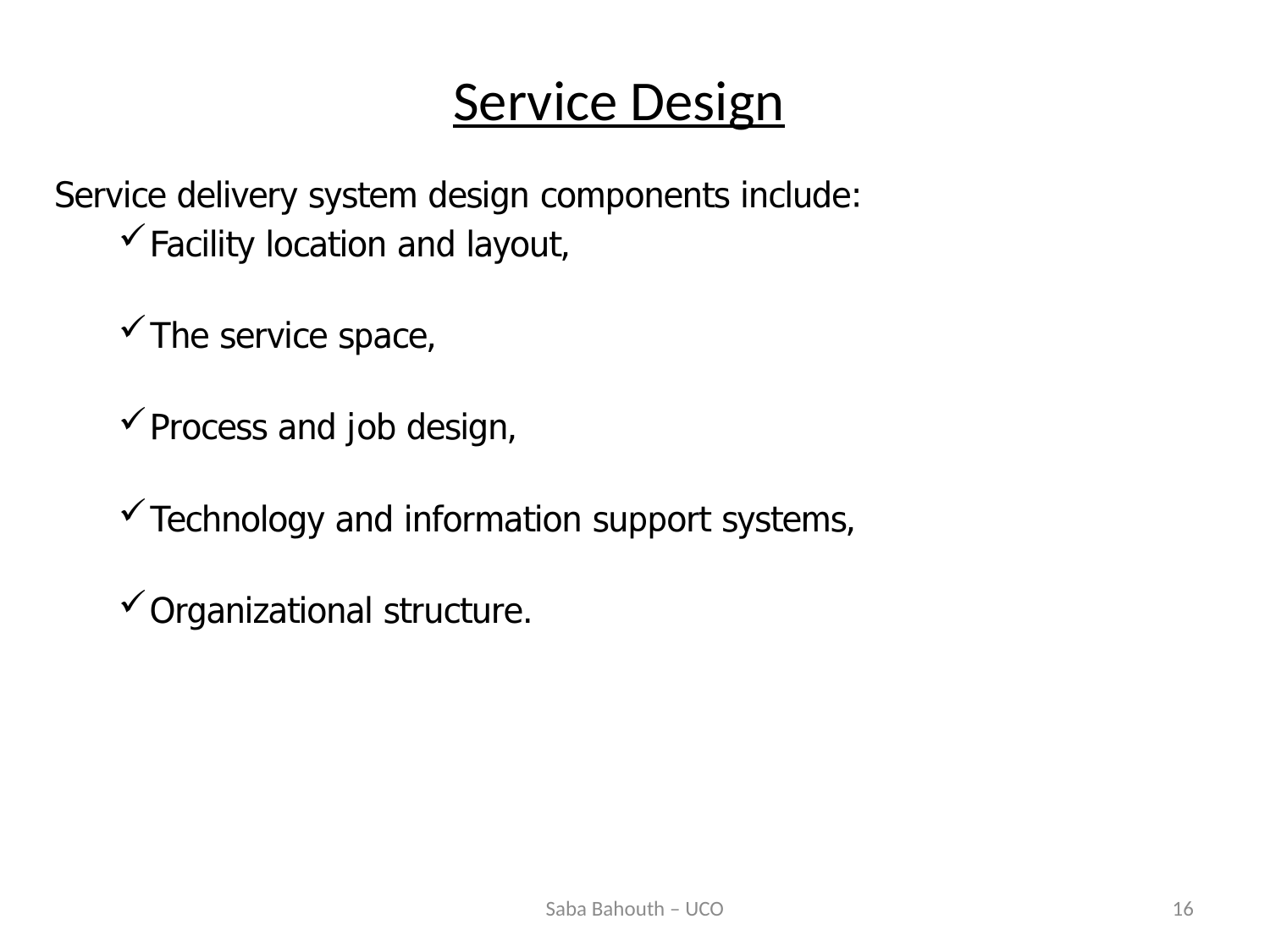

# Service Design
Service delivery system design components include:
Facility location and layout,

The service space,

Process and job design,

Technology and information support systems,

Organizational structure.

Saba Bahouth – UCO
16